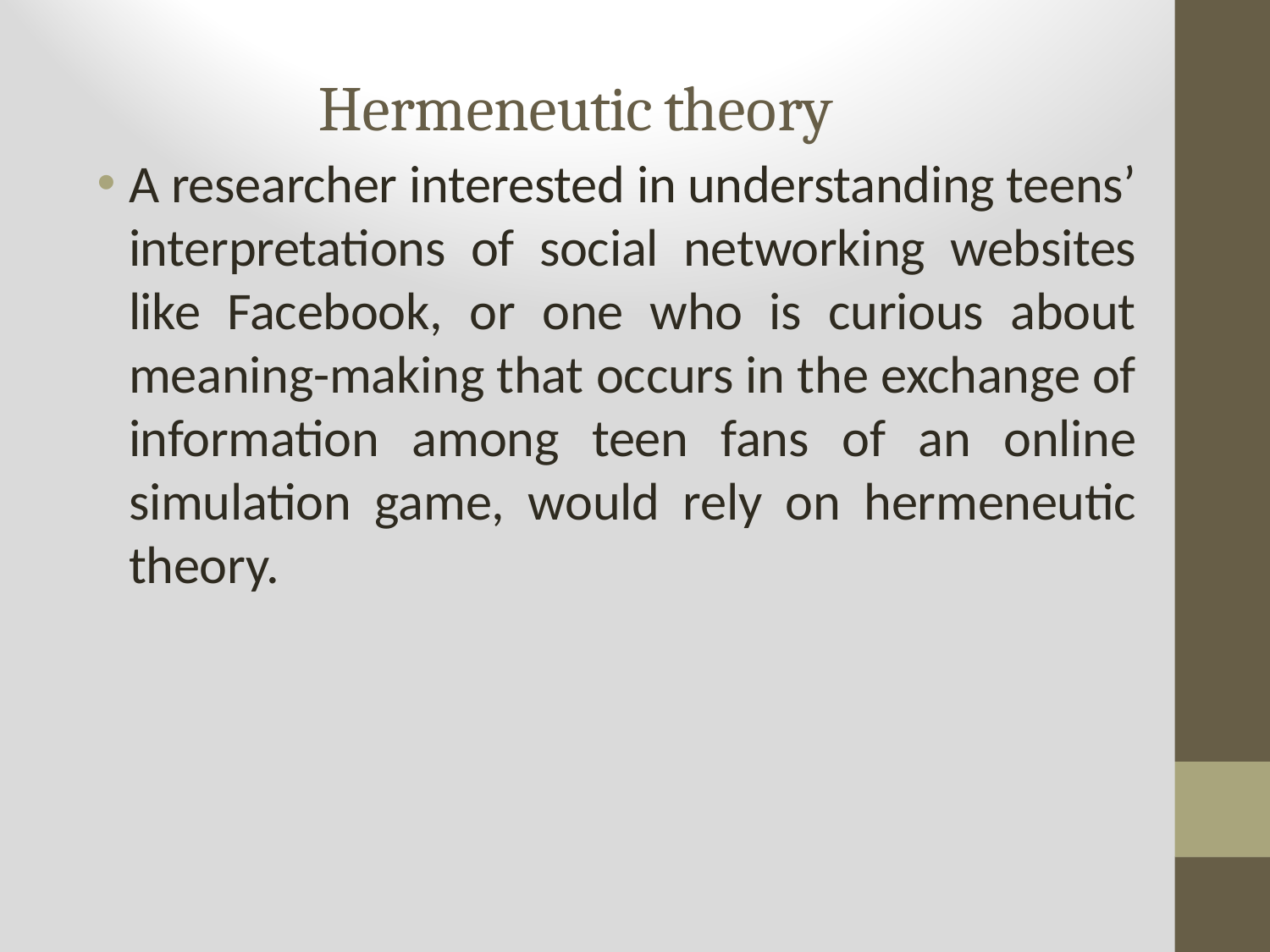

# Hermeneutic theory
A researcher interested in understanding teens’ interpretations of social networking websites like Facebook, or one who is curious about meaning-making that occurs in the exchange of information among teen fans of an online simulation game, would rely on hermeneutic theory.